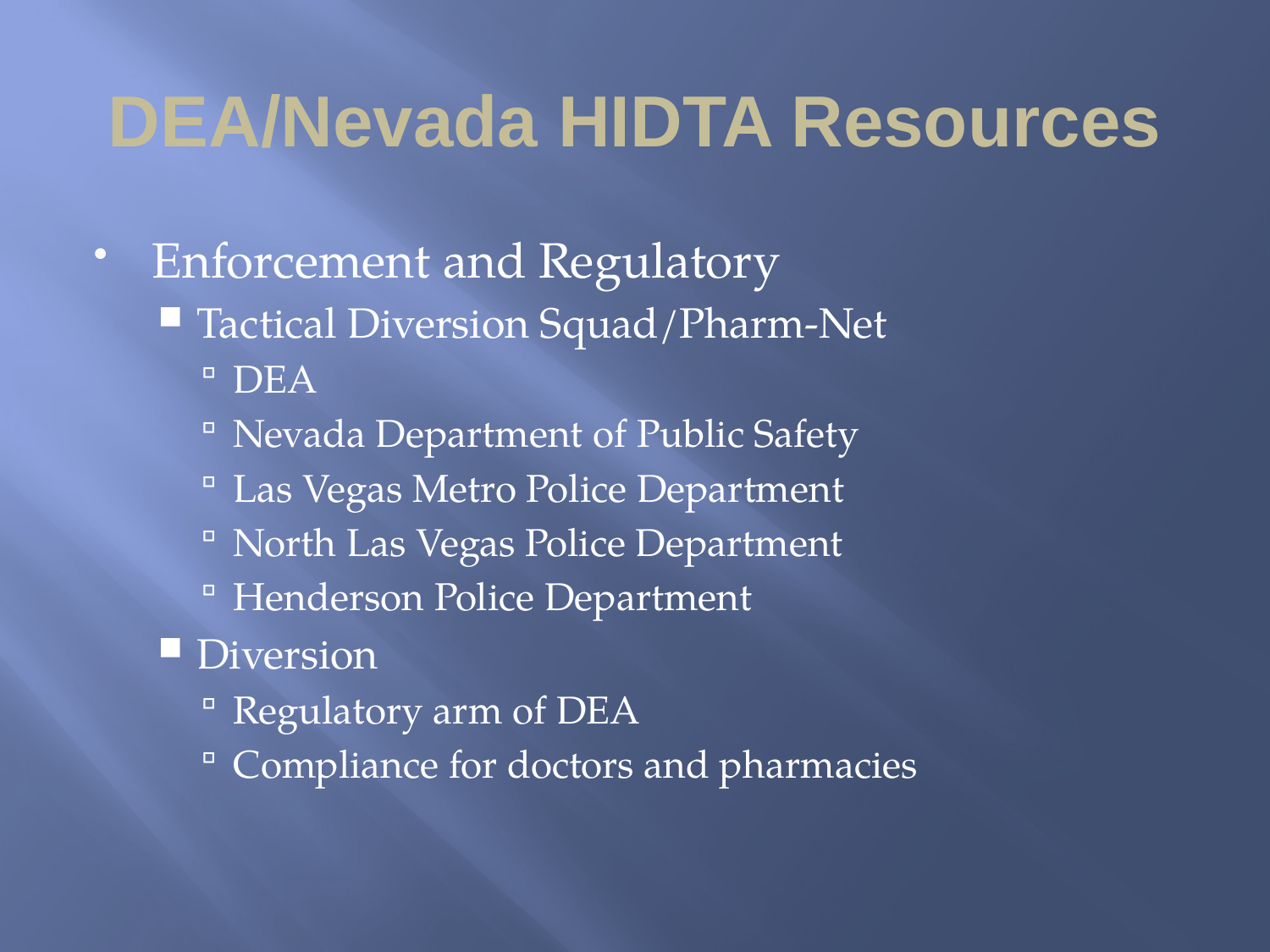

# DEA/Nevada HIDTA Resources
Enforcement and Regulatory
Tactical Diversion Squad/Pharm-Net
DEA
Nevada Department of Public Safety
Las Vegas Metro Police Department
North Las Vegas Police Department
Henderson Police Department
Diversion
Regulatory arm of DEA
Compliance for doctors and pharmacies